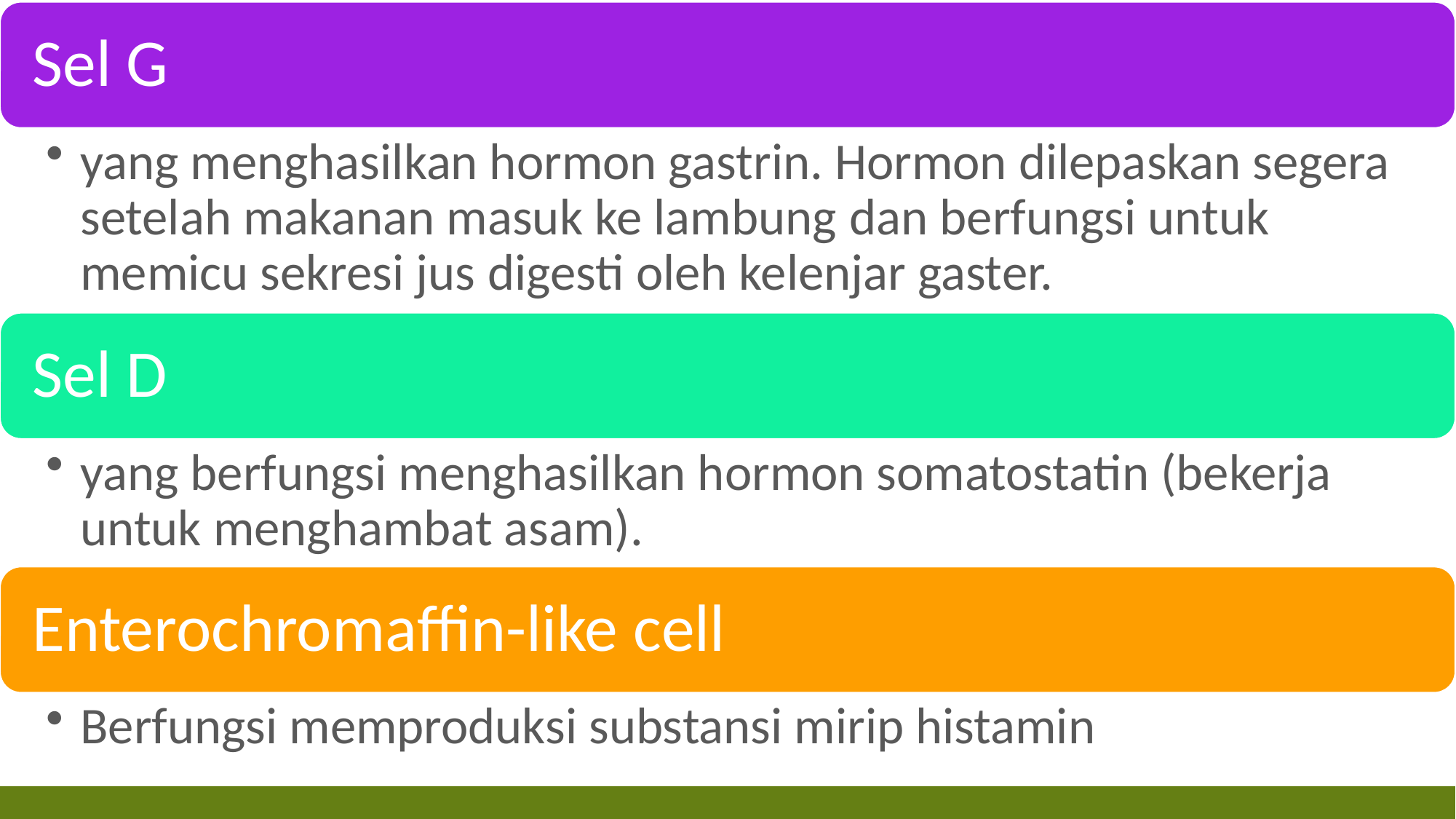

Sel G
yang menghasilkan hormon gastrin. Hormon dilepaskan segera setelah makanan masuk ke lambung dan berfungsi untuk memicu sekresi jus digesti oleh kelenjar gaster.
Sel D
yang berfungsi menghasilkan hormon somatostatin (bekerja untuk menghambat asam).
Enterochromaffin-like cell
Berfungsi memproduksi substansi mirip histamin